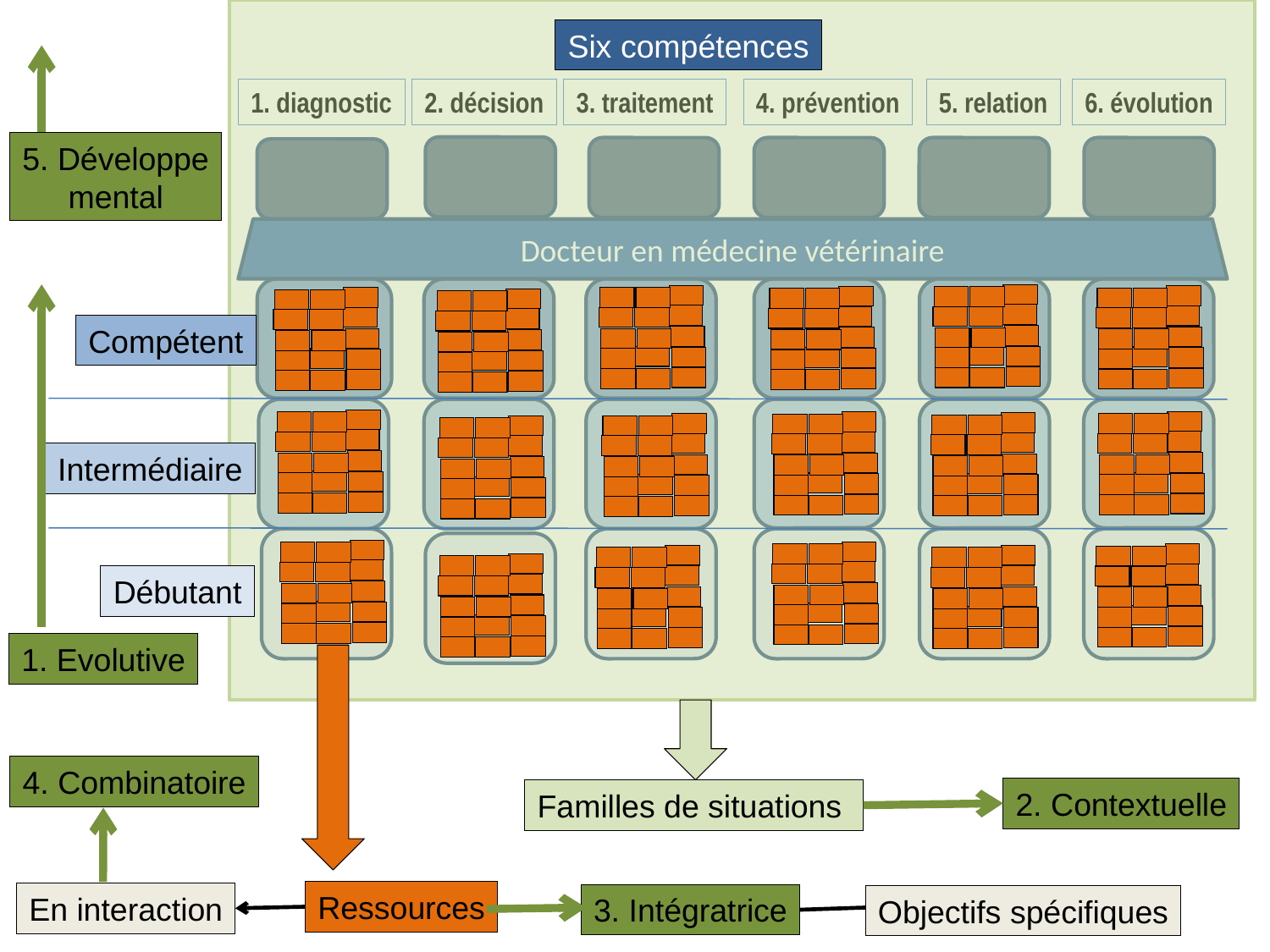

Six compétences
1. diagnostic

2. décision

3. traitement

4. prévention

5. relation

6. évolution

5. Développe
mental

Docteur en médecine vétérinaire

Compétent

Intermédiaire

Débutant
1. Evolutive

4. Combinatoire
2. Contextuelle
Familles de situations
Ressources
En interaction
3. Intégratrice
Objectifs spécifiques